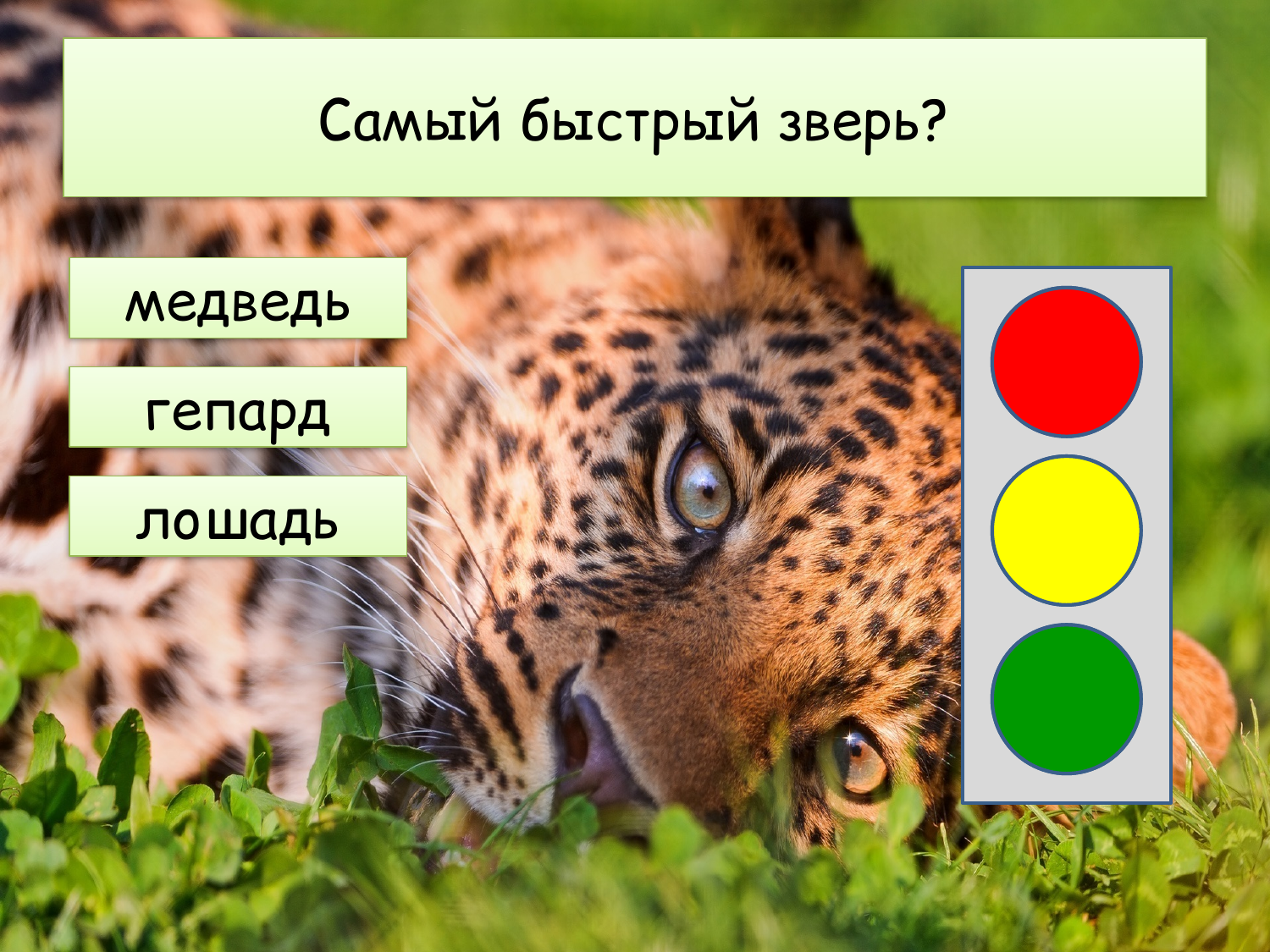

# Самый быстрый зверь?
медведь

гепард

лошадь